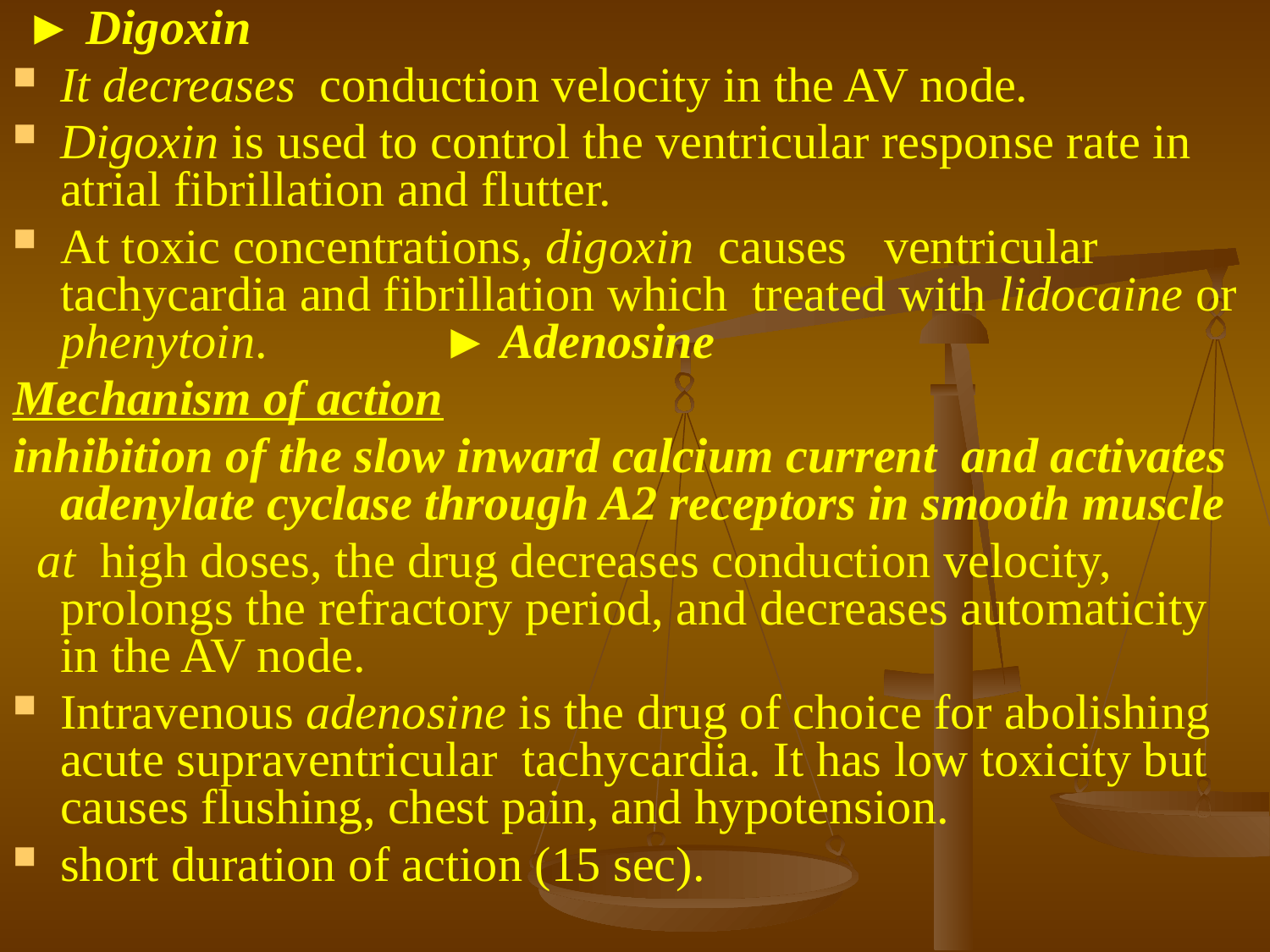

► Digoxin
It decreases  conduction velocity in the AV node.
Digoxin is used to control the ventricular response rate in atrial fibrillation and flutter.
At toxic concentrations, digoxin  causes   ventricular tachycardia and fibrillation which  treated with lidocaine or phenytoin.		► Adenosine
Mechanism of action
inhibition of the slow inward calcium current  and activates adenylate cyclase through A2 receptors in smooth muscle
  at  high doses, the drug decreases conduction velocity, prolongs the refractory period, and decreases automaticity in the AV node.
Intravenous adenosine is the drug of choice for abolishing acute supraventricular  tachycardia. It has low toxicity but causes flushing, chest pain, and hypotension.
short duration of action (15 sec).